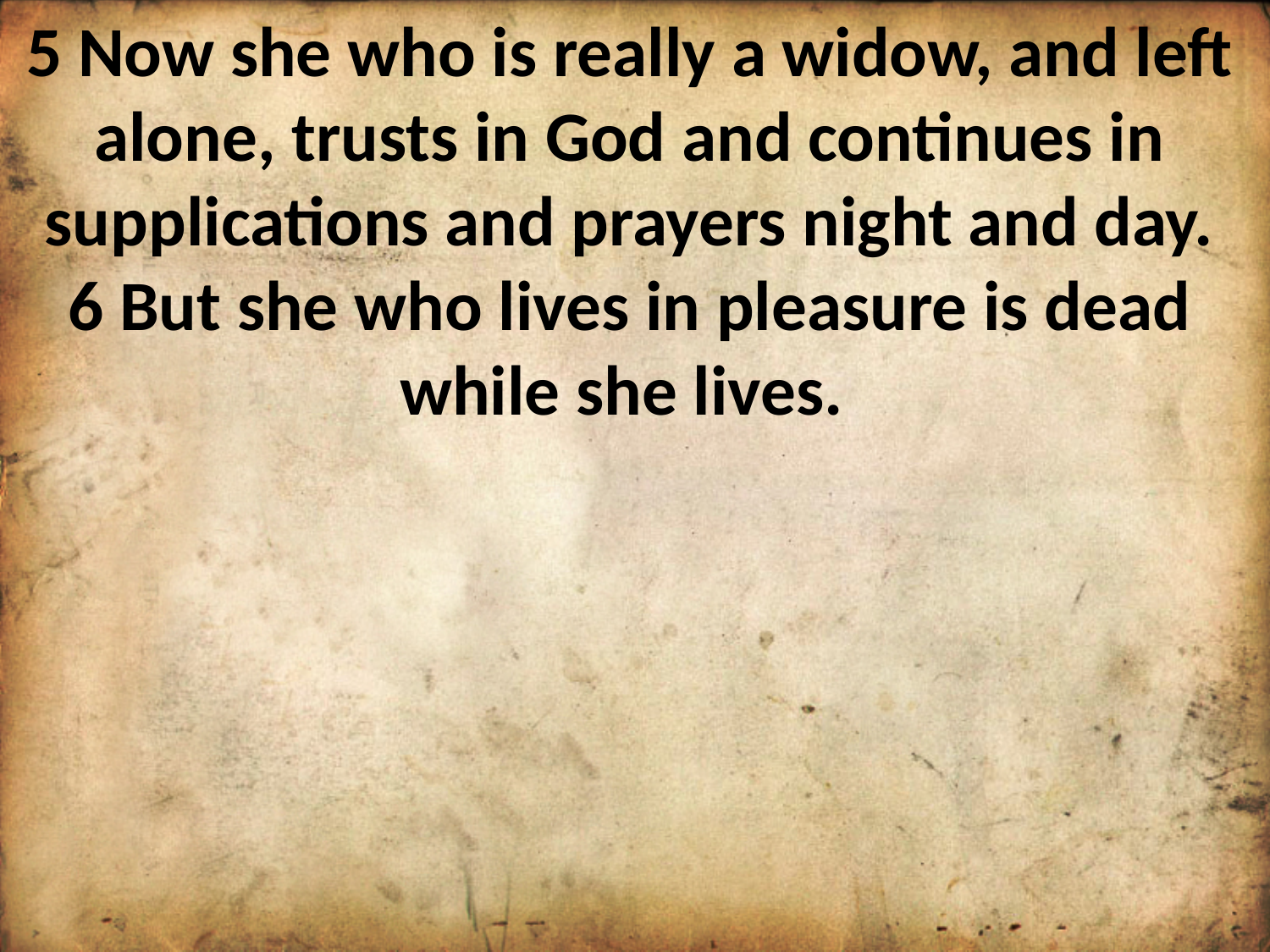

5 Now she who is really a widow, and left alone, trusts in God and continues in supplications and prayers night and day. 6 But she who lives in pleasure is dead while she lives.